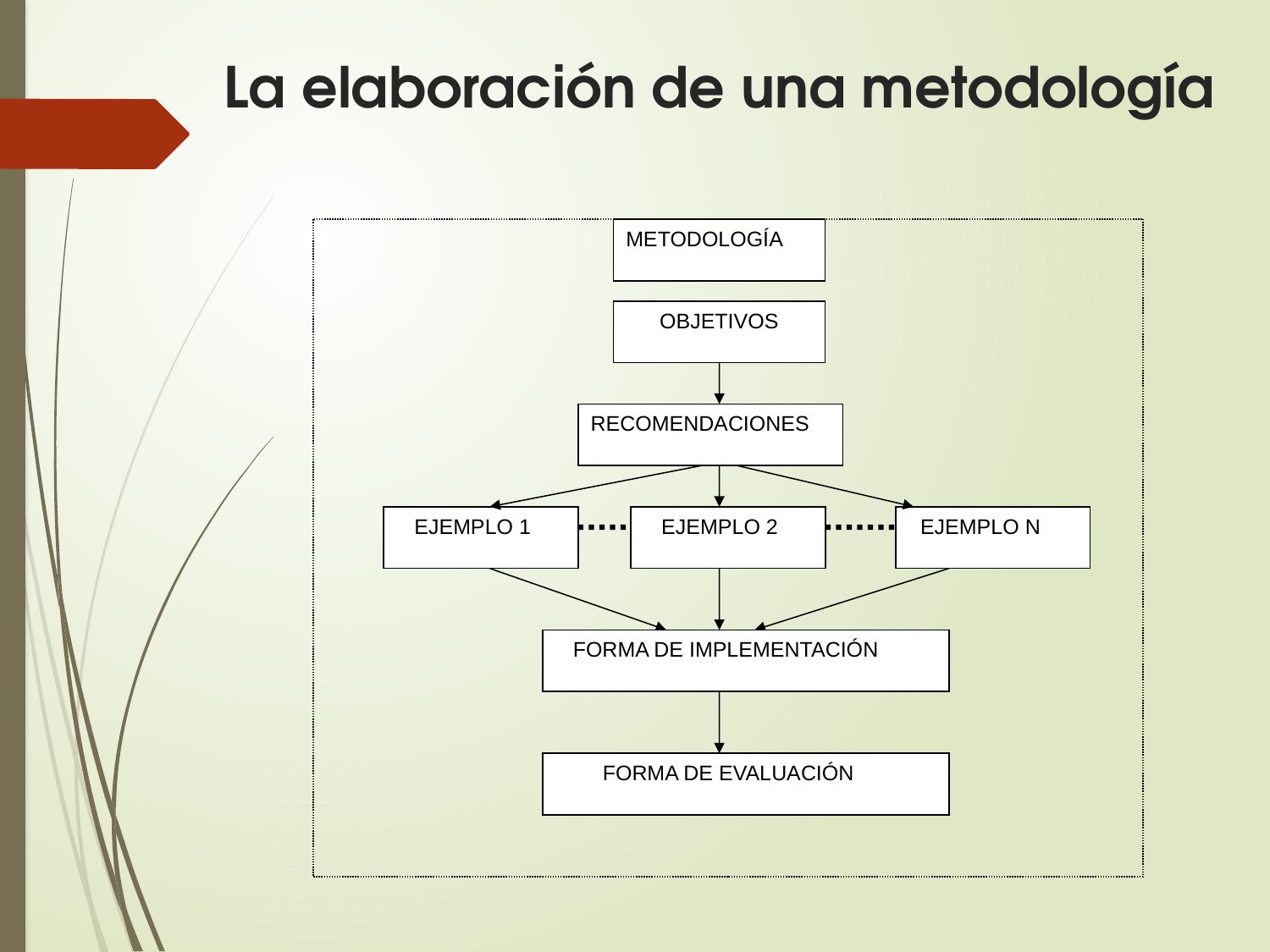

# La elaboración de una metodología

METODOLOGÍA
OBJETIVOS

RECOMENDACIONES

   EJEMPLO 1
   EJEMPLO 2
  EJEMPLO N

   FORMA DE IMPLEMENTACIÓN

        FORMA DE EVALUACIÓN